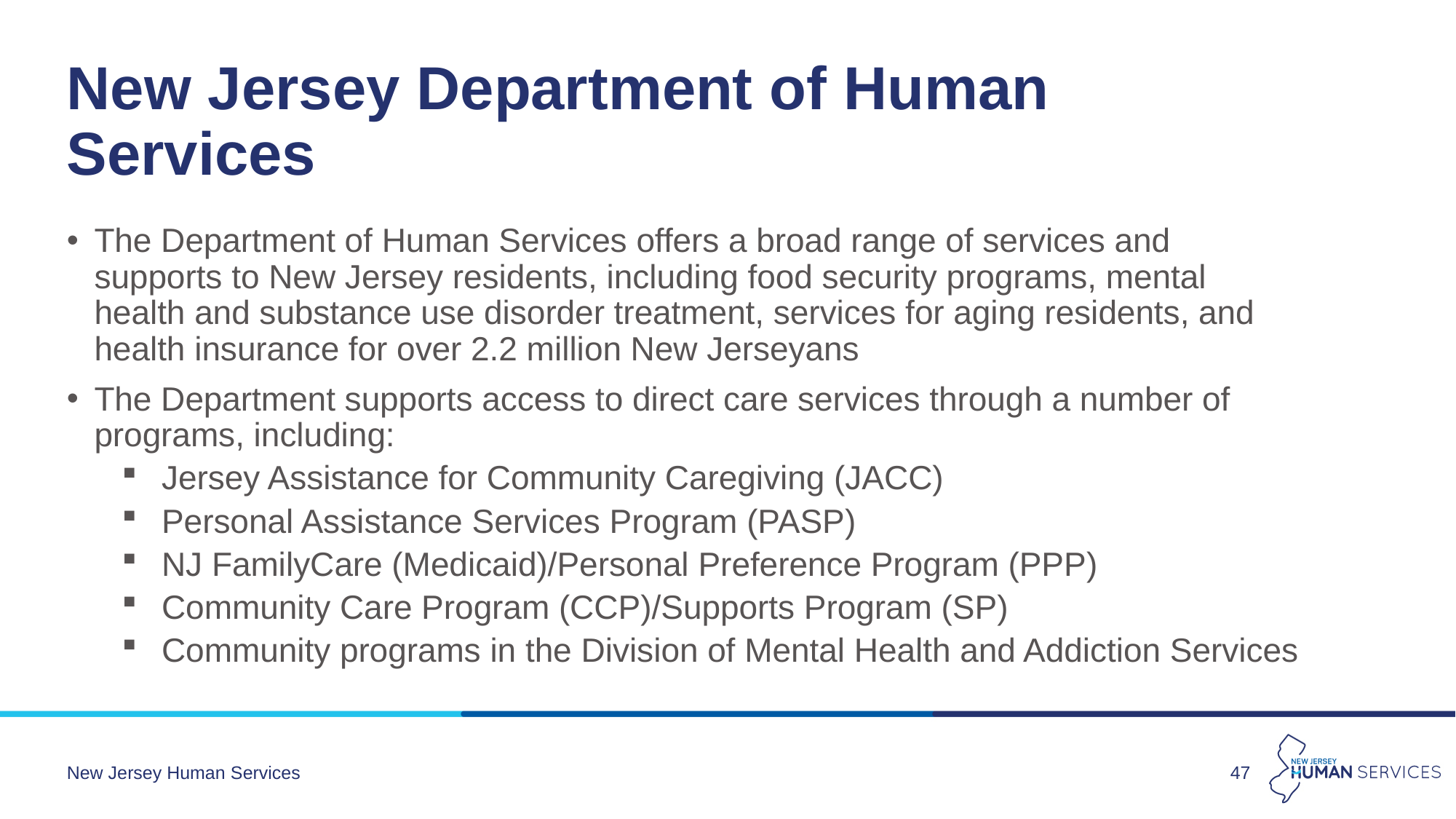

# New Jersey Department of Human Services
The Department of Human Services offers a broad range of services and supports to New Jersey residents, including food security programs, mental health and substance use disorder treatment, services for aging residents, and health insurance for over 2.2 million New Jerseyans
The Department supports access to direct care services through a number of programs, including:
Jersey Assistance for Community Caregiving (JACC)
Personal Assistance Services Program (PASP)
NJ FamilyCare (Medicaid)/Personal Preference Program (PPP)
Community Care Program (CCP)/Supports Program (SP)
Community programs in the Division of Mental Health and Addiction Services
New Jersey Human Services
47